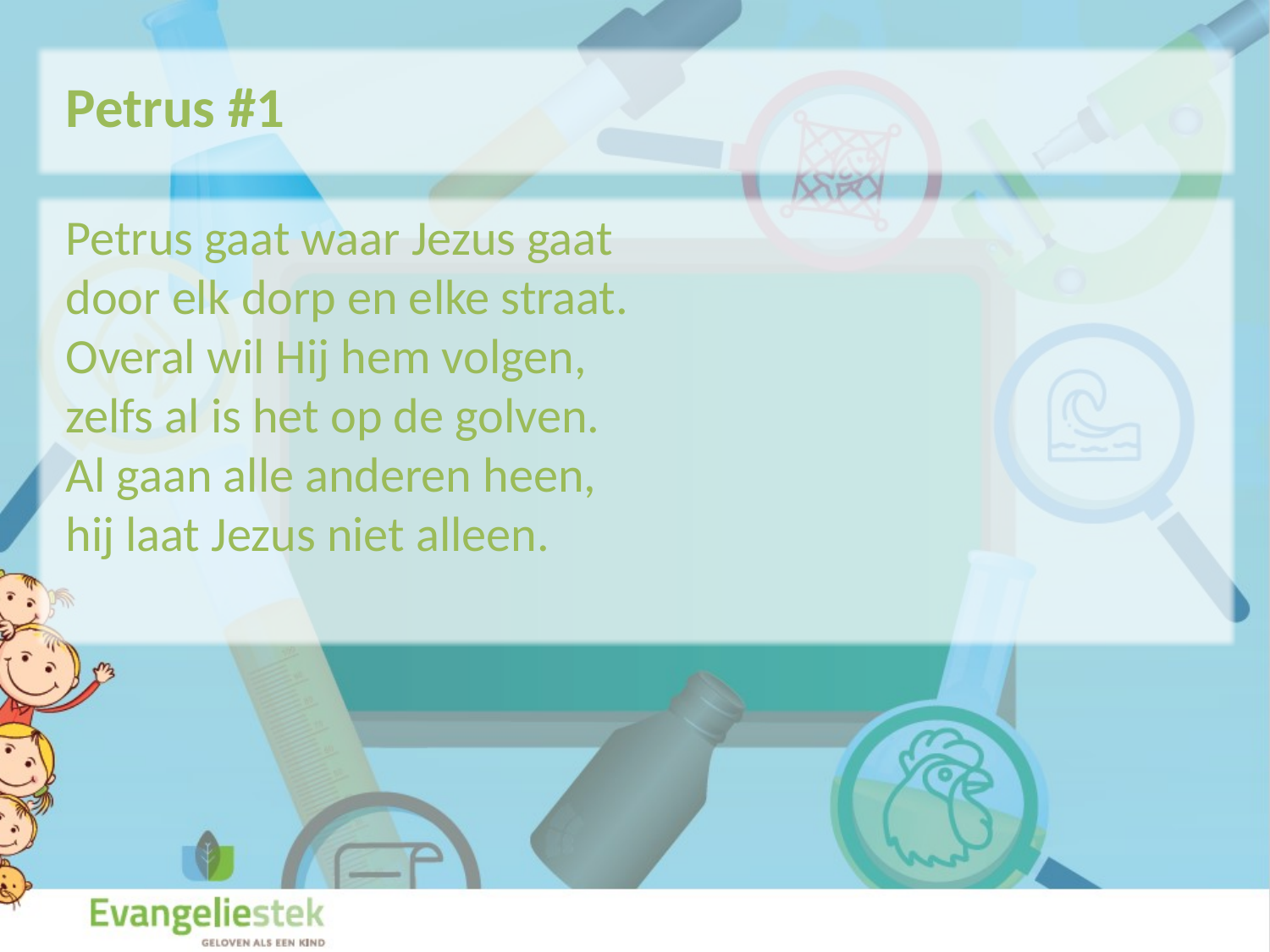

Petrus #1
Petrus gaat waar Jezus gaat
door elk dorp en elke straat.
Overal wil Hij hem volgen,
zelfs al is het op de golven.
Al gaan alle anderen heen,
hij laat Jezus niet alleen.